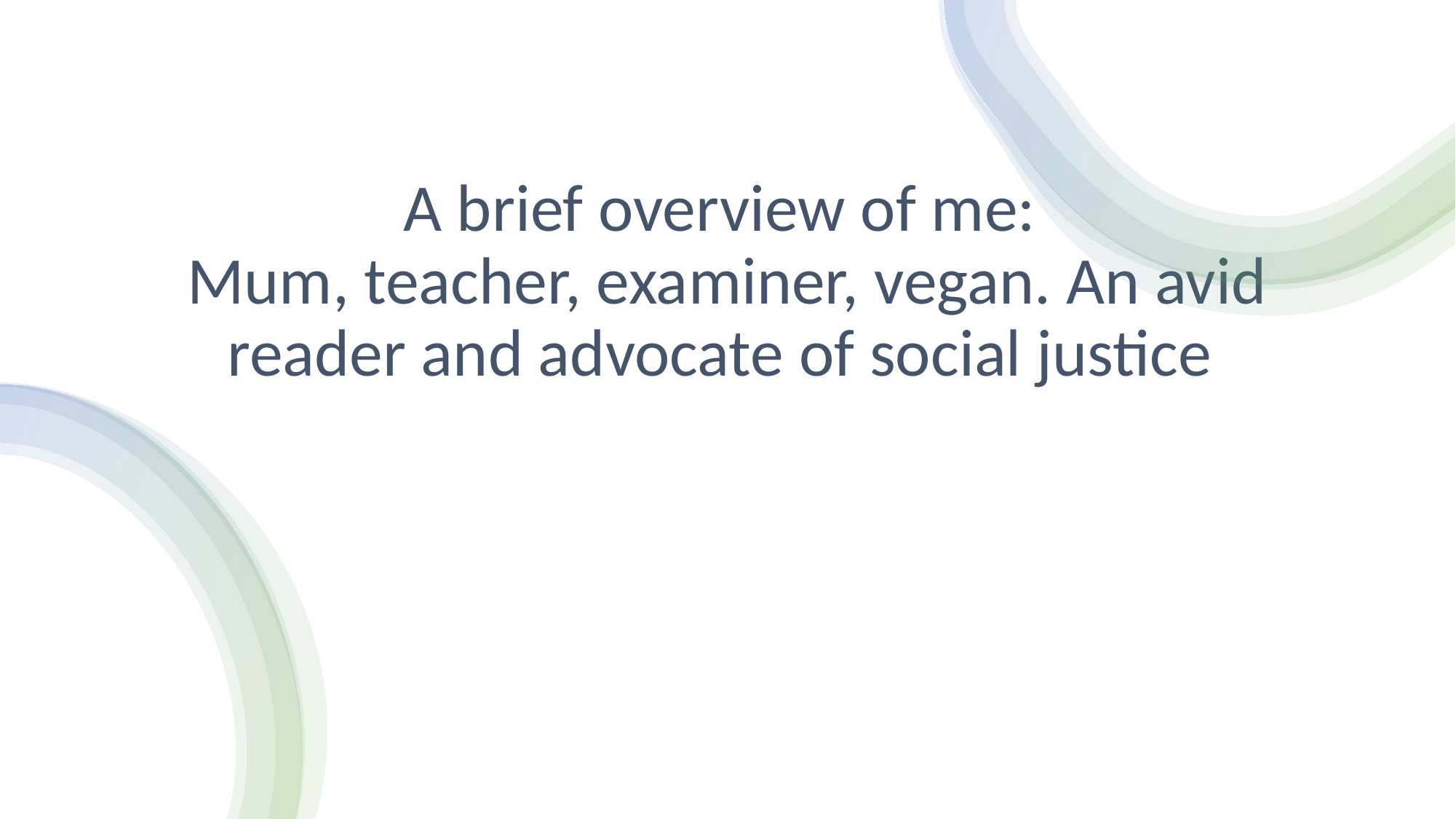

# A brief overview of me: Mum, teacher, examiner, vegan. An avid reader and advocate of social justice